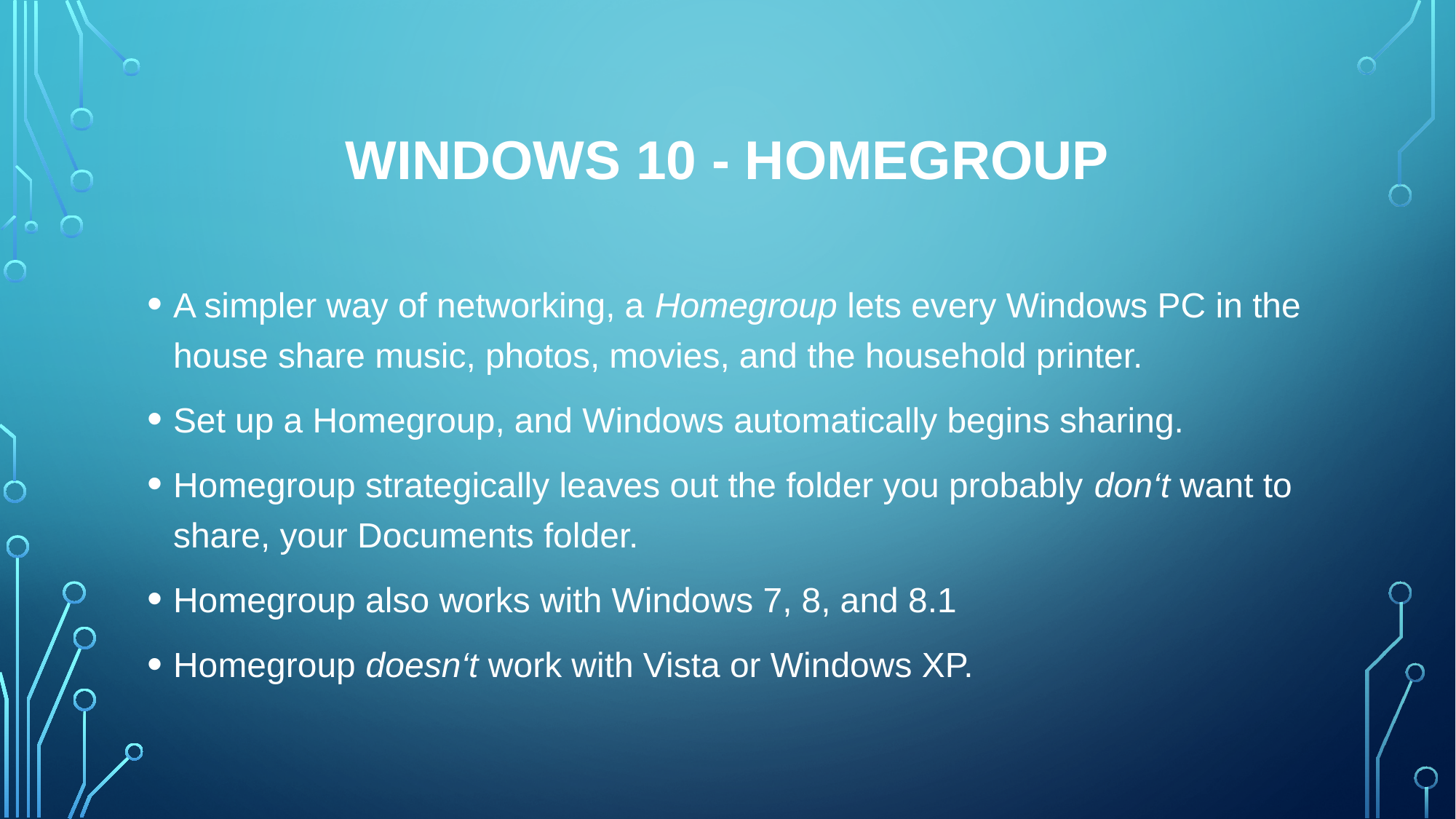

# WINDOWS 10 - HOMEGROUP
A simpler way of networking, a Homegroup lets every Windows PC in the house share music, photos, movies, and the household printer.
Set up a Homegroup, and Windows automatically begins sharing.
Homegroup strategically leaves out the folder you probably don‘t want to share, your Documents folder.
Homegroup also works with Windows 7, 8, and 8.1
Homegroup doesn‘t work with Vista or Windows XP.